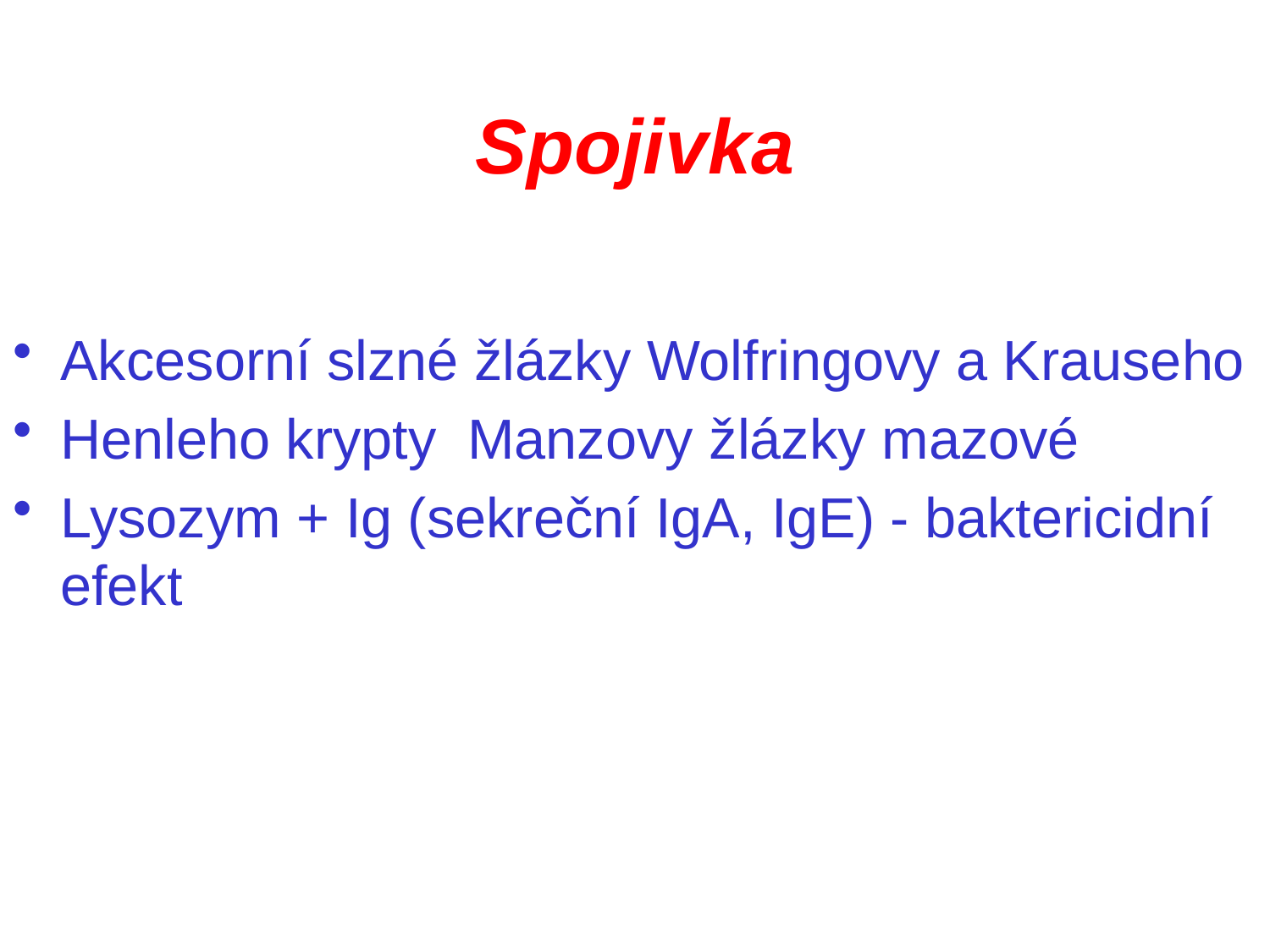

# Spojivka
Akcesorní slzné žlázky Wolfringovy a Krauseho
Henleho krypty  Manzovy žlázky mazové
Lysozym + Ig (sekreční IgA, IgE) - baktericidní efekt